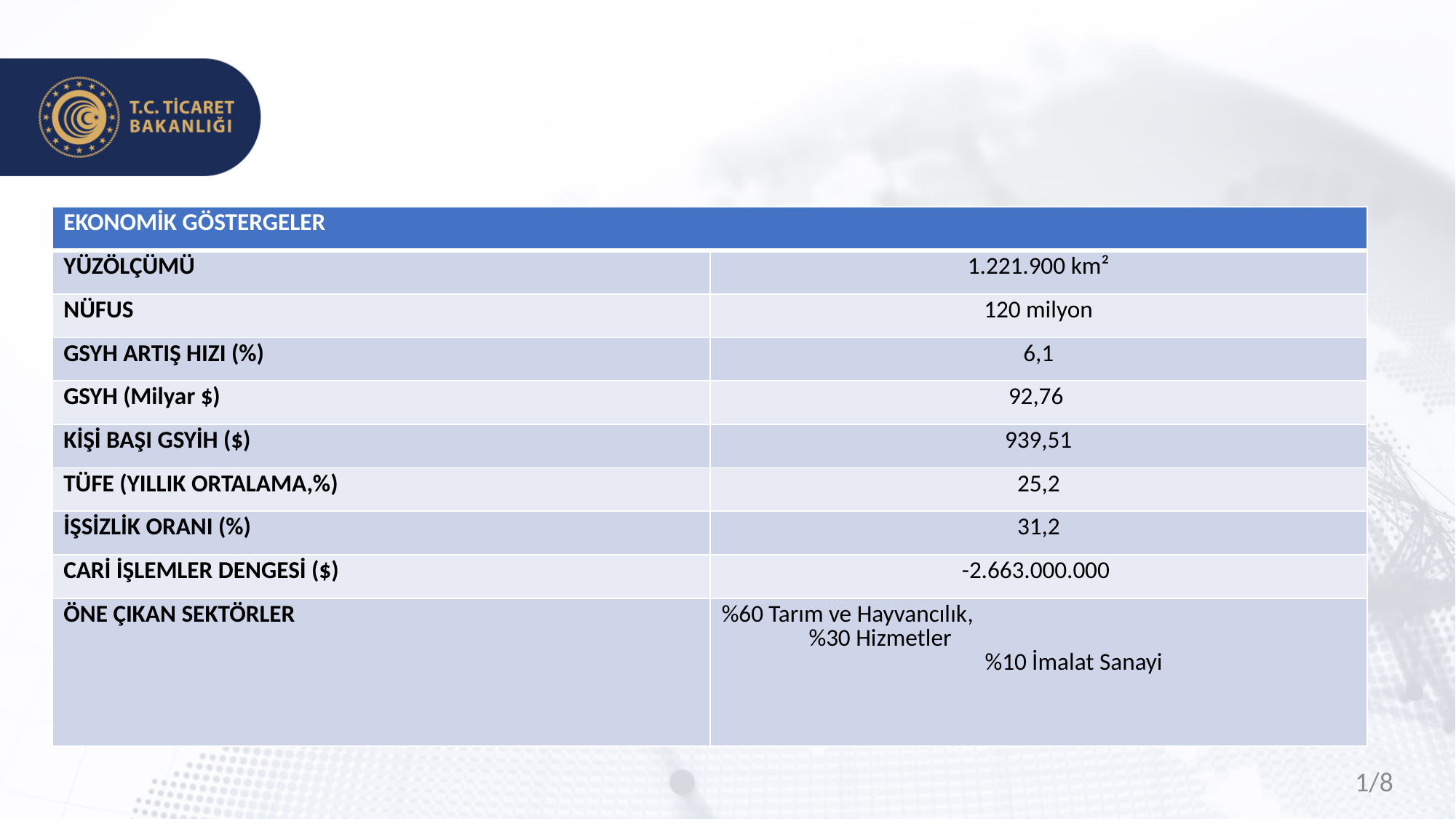

| EKONOMİK GÖSTERGELER |  |
| --- | --- |
| YÜZÖLÇÜMÜ | 1.221.900 km² |
| NÜFUS | 120 milyon |
| GSYH ARTIŞ HIZI (%) | 6,1 |
| GSYH (Milyar $) | 92,76 |
| KİŞİ BAŞI GSYİH ($) | 939,51 |
| TÜFE (YILLIK ORTALAMA,%) | 25,2 |
| İŞSİZLİK ORANI (%) | 31,2 |
| CARİ İŞLEMLER DENGESİ ($) | -2.663.000.000 |
| ÖNE ÇIKAN SEKTÖRLER | %60 Tarım ve Hayvancılık, %30 Hizmetler %10 İmalat Sanayi |
1/8